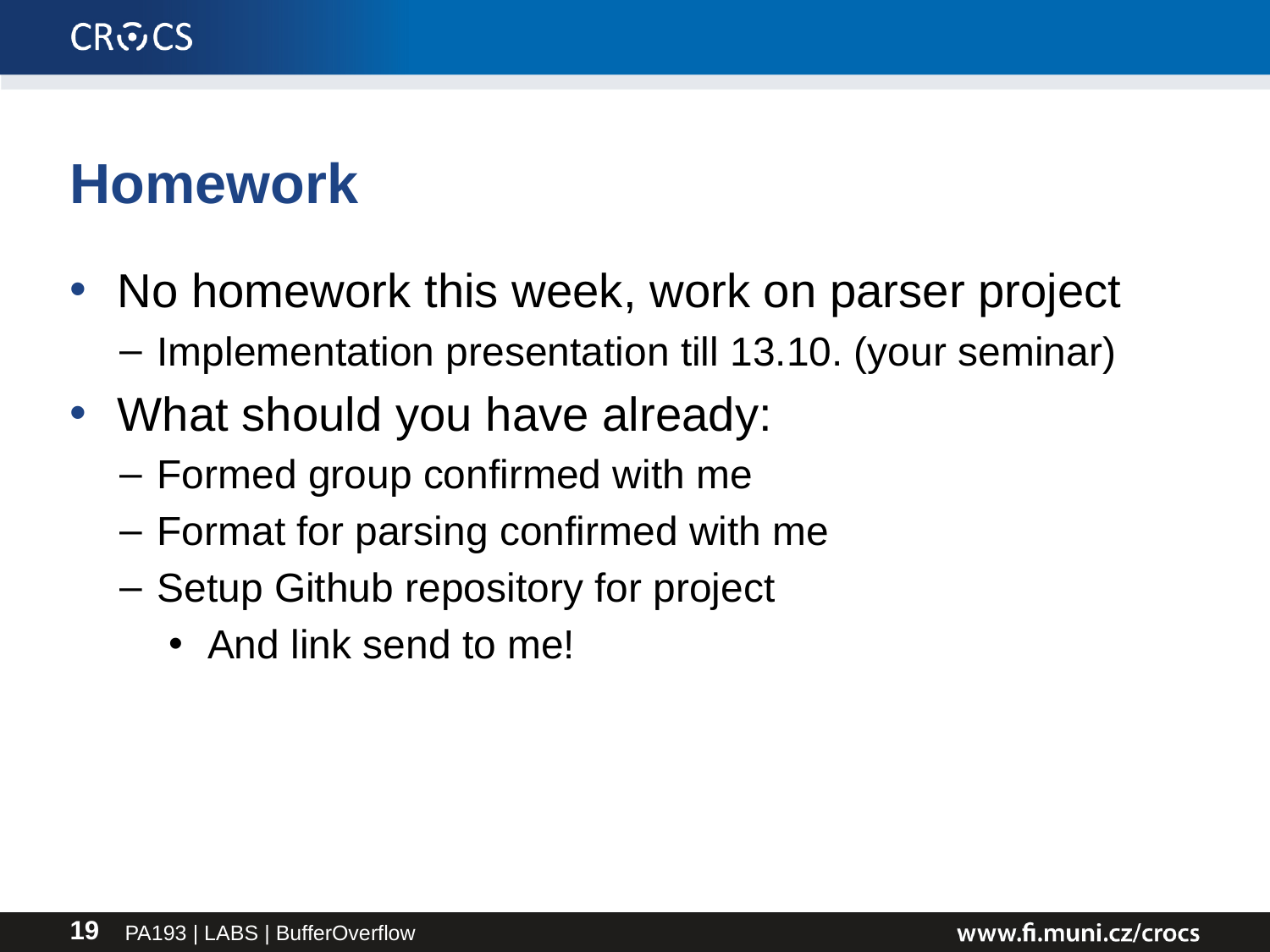

# Homework
No homework this week, work on parser project
Implementation presentation till 13.10. (your seminar)
What should you have already:
Formed group confirmed with me
Format for parsing confirmed with me
Setup Github repository for project
And link send to me!

PA193 | LABS | BufferOverflow
19